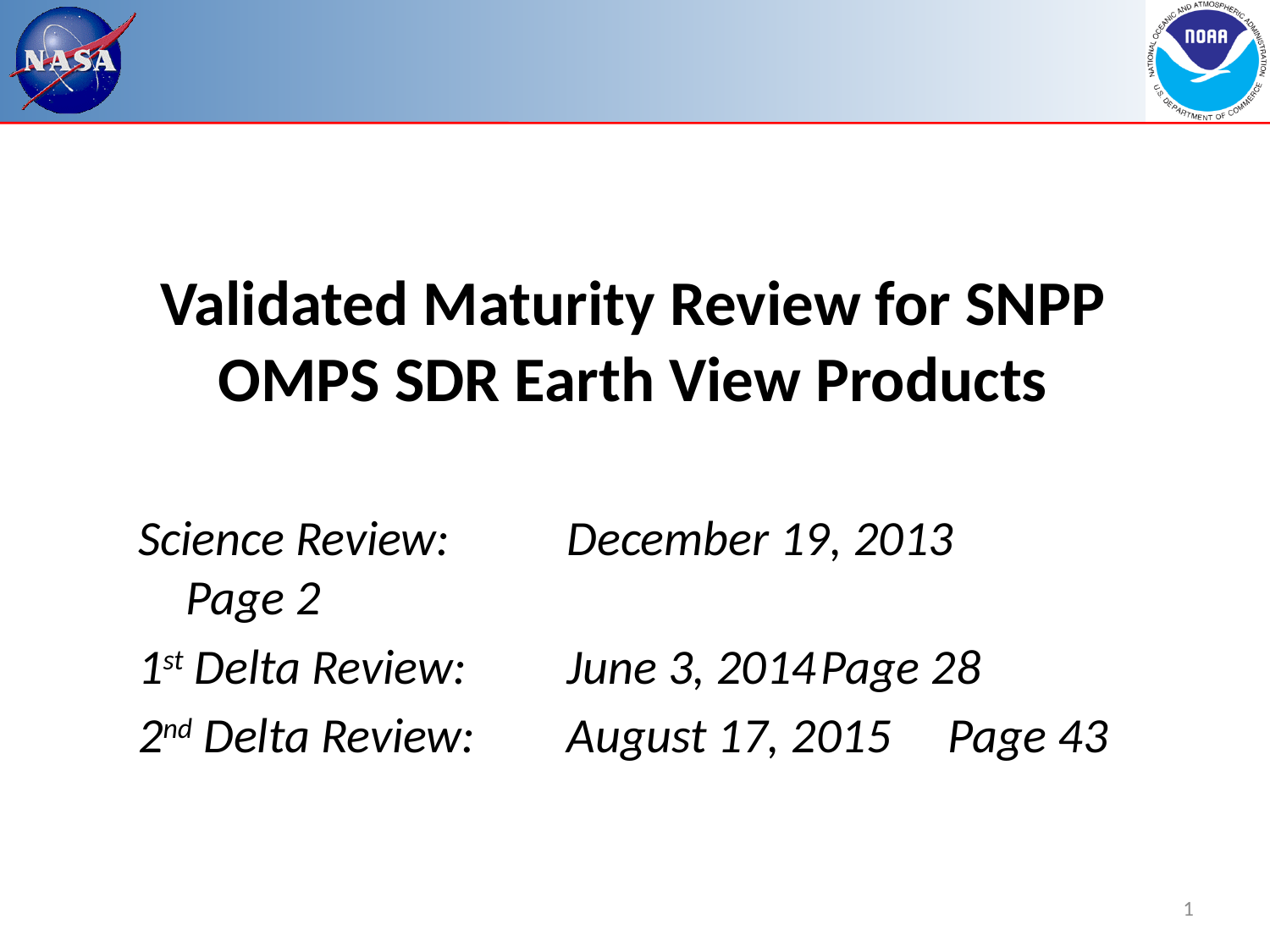

Validated Maturity Review for SNPP OMPS SDR Earth View Products
Science Review:	December 19, 2013	Page 2
1st Delta Review:	June 3, 2014	Page 28
2nd Delta Review:	August 17, 2015	Page 43
1